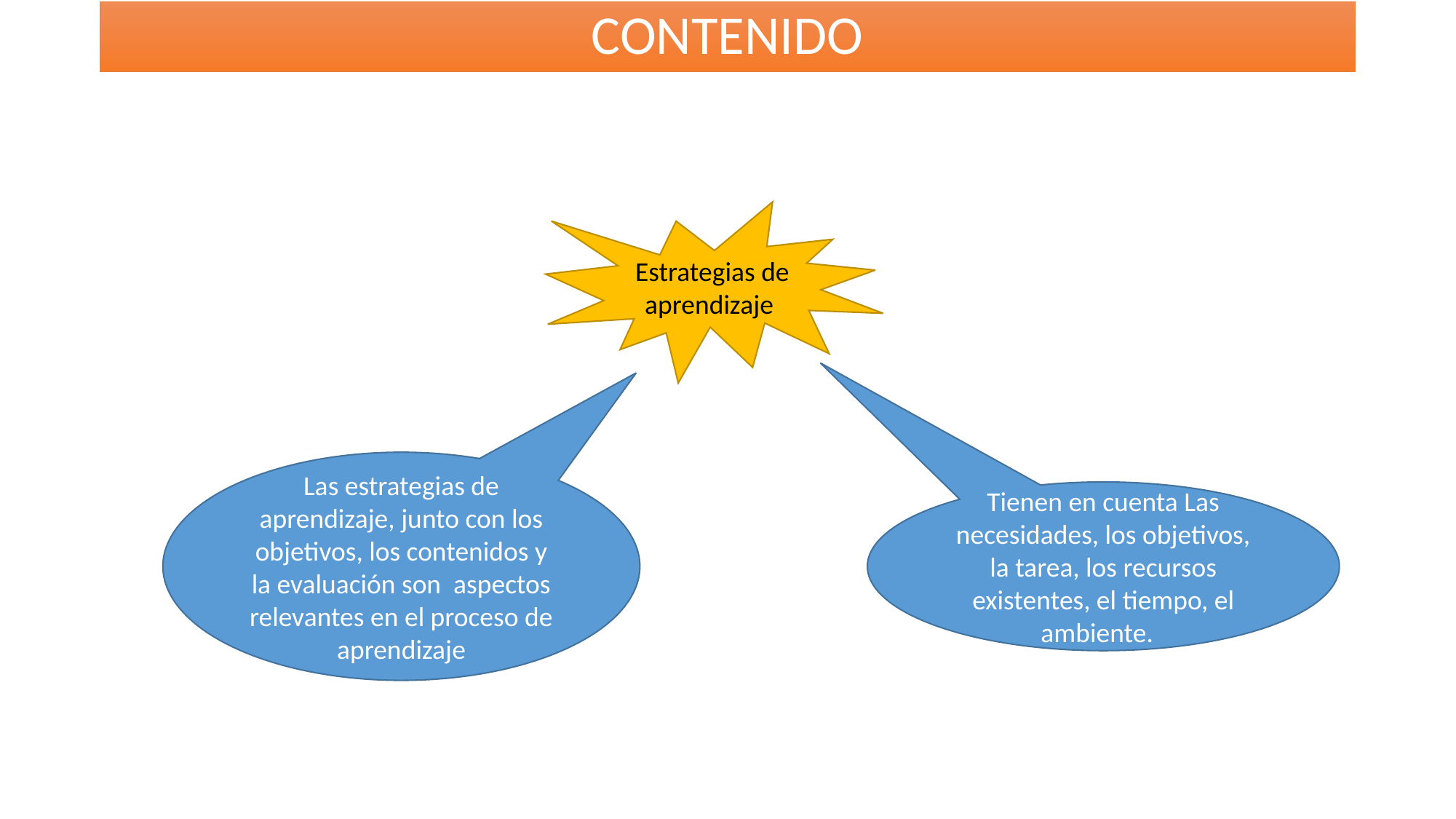

CONTENIDO
#

Estrategias de aprendizaje
Las estrategias de aprendizaje, junto con los objetivos, los contenidos y la evaluación son  aspectos relevantes en el proceso de aprendizaje
Tienen en cuenta Las necesidades, los objetivos, la tarea, los recursos existentes, el tiempo, el ambiente.